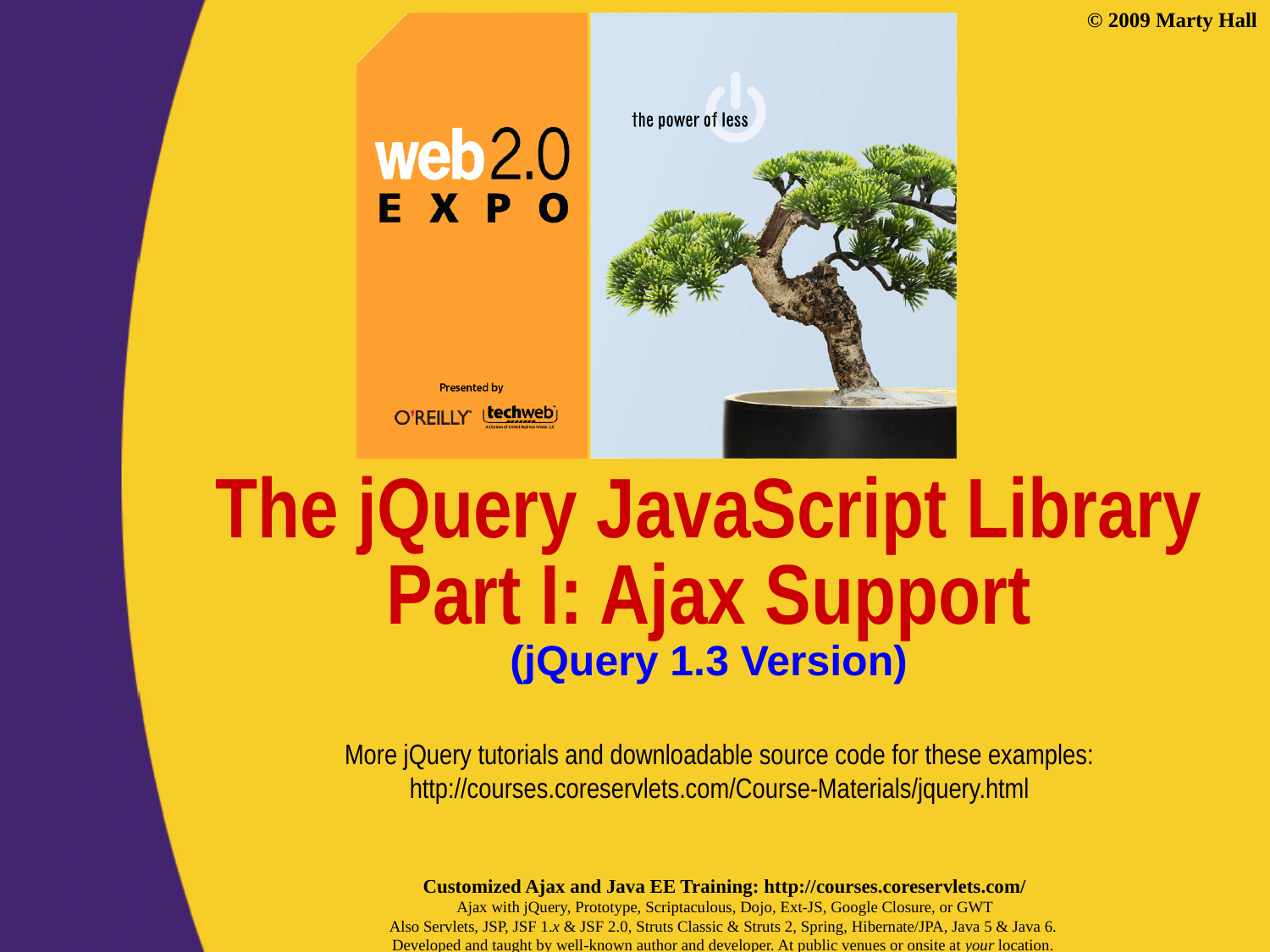

# The jQuery JavaScript Library Part I: Ajax Support (jQuery 1.3 Version)
More jQuery tutorials and downloadable source code for these examples:
http://courses.coreservlets.com/Course-Materials/jquery.html